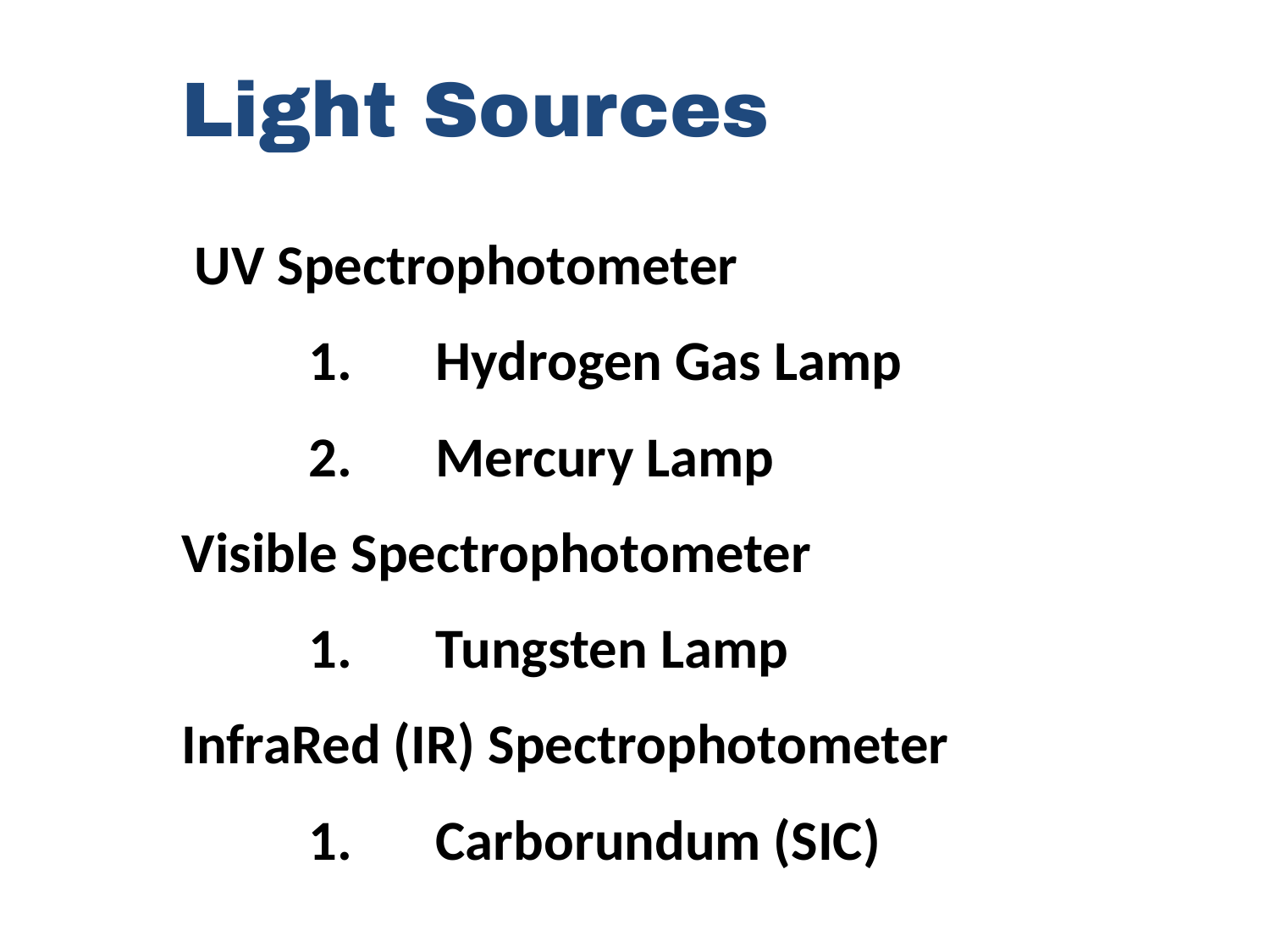

Light Sources
 UV Spectrophotometer
	1.	Hydrogen Gas Lamp
	2.	Mercury Lamp
Visible Spectrophotometer
	1.	Tungsten Lamp
InfraRed (IR) Spectrophotometer
	1.	Carborundum (SIC)